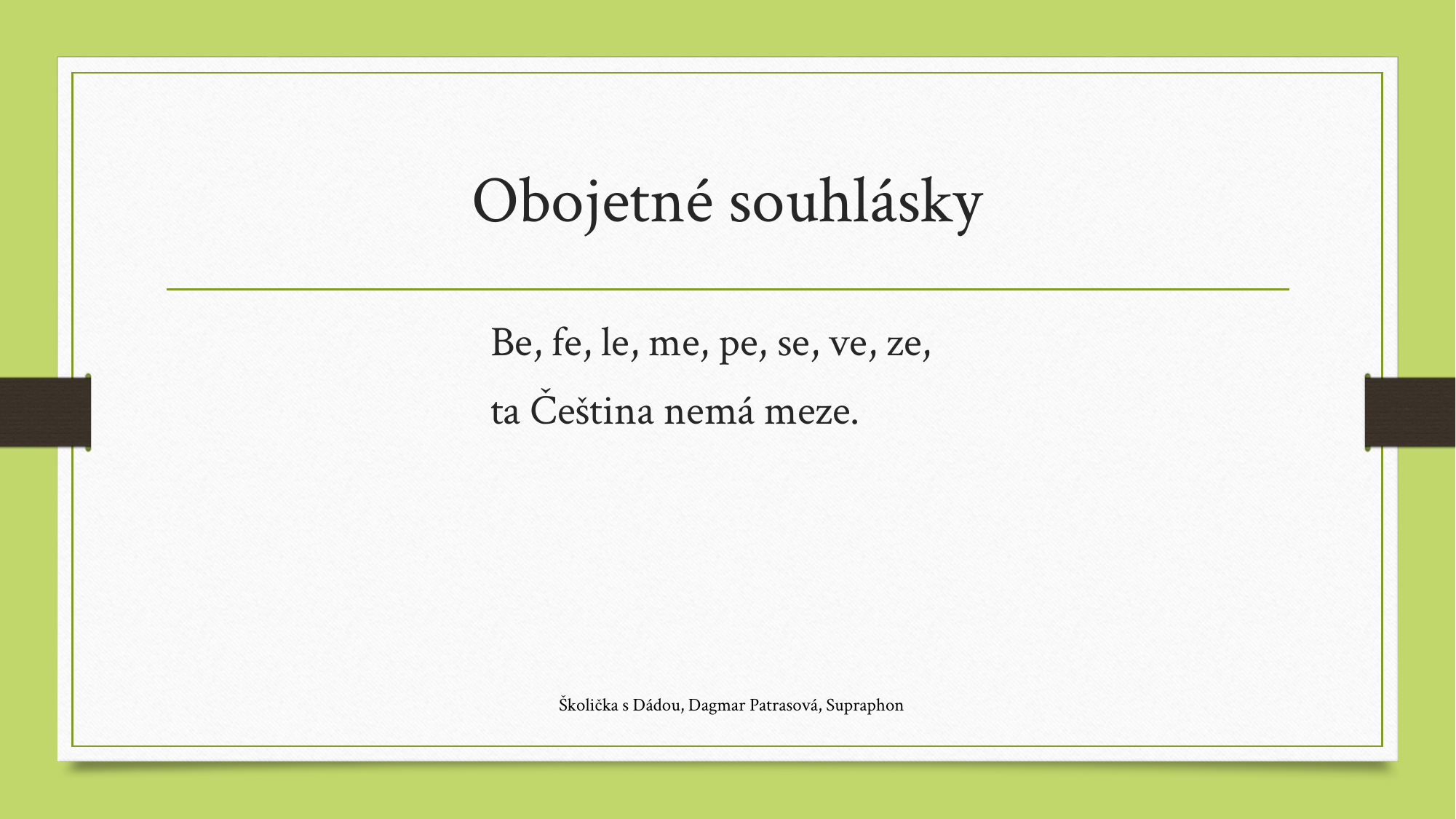

# Obojetné souhlásky
Be, fe, le, me, pe, se, ve, ze,
ta Čeština nemá meze.
Školička s Dádou, Dagmar Patrasová, Supraphon